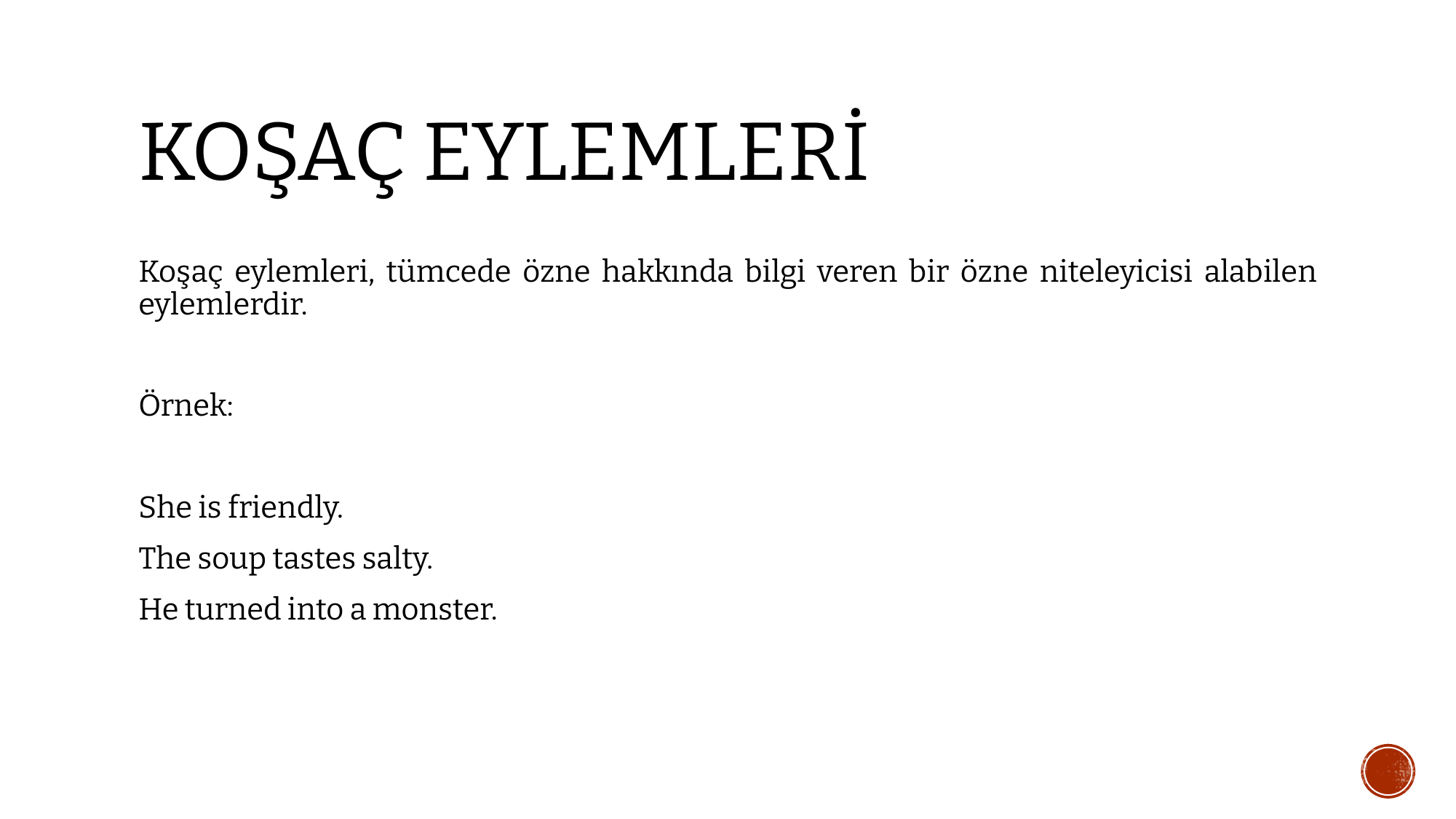

# KOŞAÇ EYLEMLERİ
Koşaç eylemleri, tümcede özne hakkında bilgi veren bir özne niteleyicisi alabilen eylemlerdir.

Örnek:

She is friendly.
The soup tastes salty.
He turned into a monster.